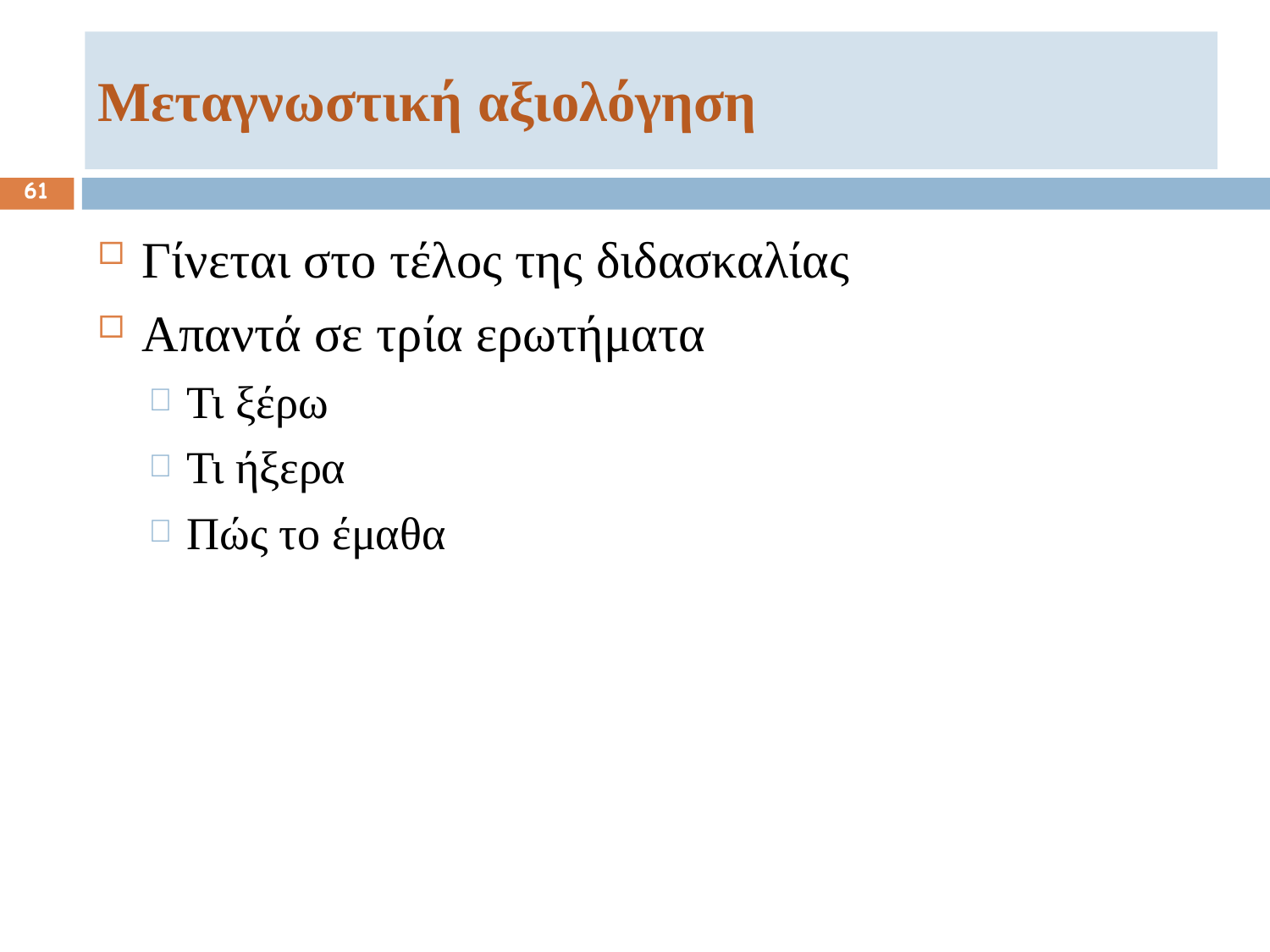

# Μεταγνωστική αξιολόγηση

61
Γίνεται στο τέλος της διδασκαλίας
Απαντά σε τρία ερωτήματα
Τι ξέρω
Τι ήξερα
Πώς το έμαθα